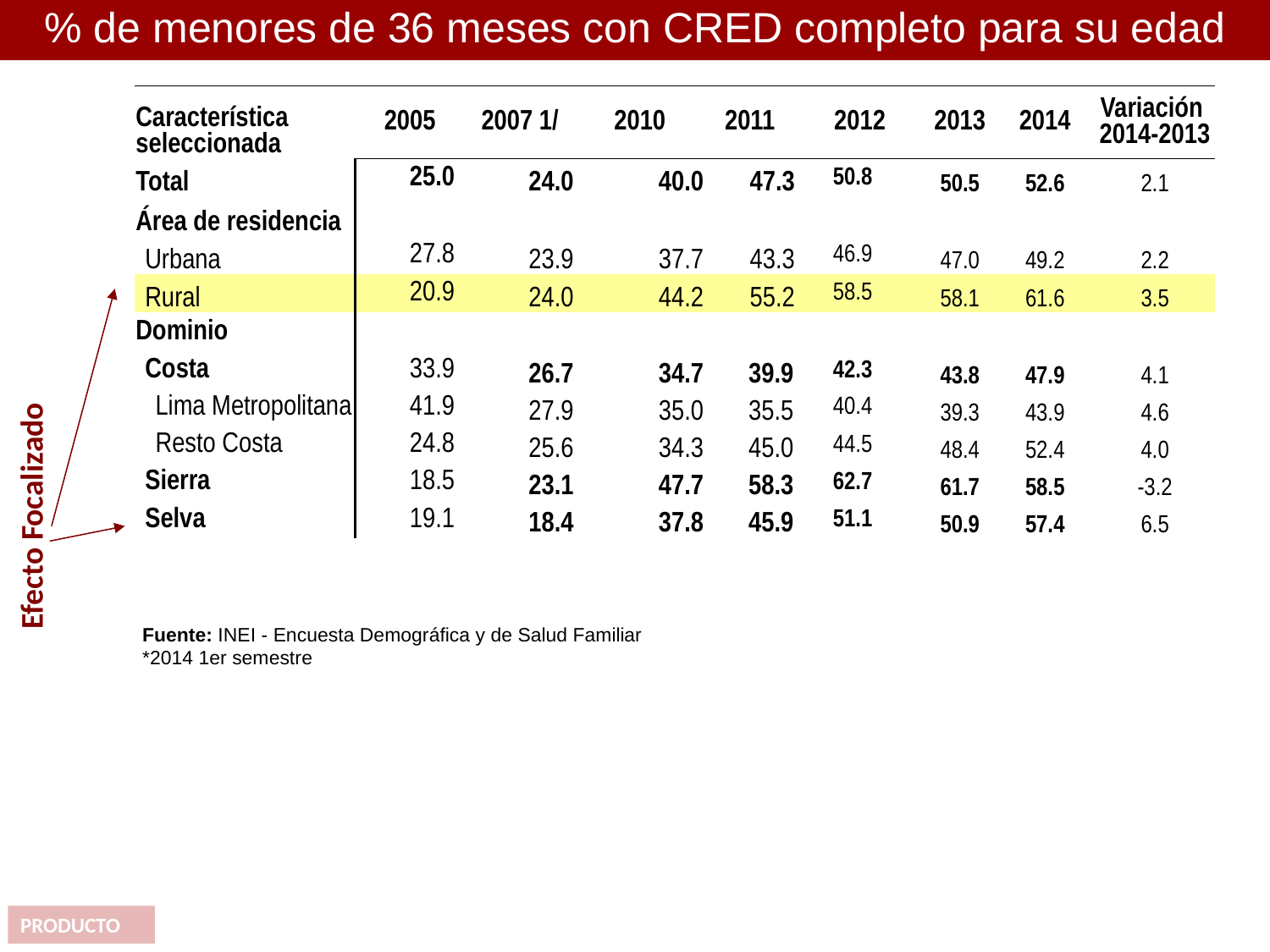

% de menores de 36 meses con CRED completo para su edad
| Característica seleccionada | 2005 | 2007 1/ | 2010 | 2011 | 2012 | 2013 | 2014 | Variación 2014-2013 |
| --- | --- | --- | --- | --- | --- | --- | --- | --- |
| Total | 25.0 | 24.0 | 40.0 | 47.3 | 50.8 | 50.5 | 52.6 | 2.1 |
| Área de residencia |  |  |  |  |  |  |  |  |
| Urbana | 27.8 | 23.9 | 37.7 | 43.3 | 46.9 | 47.0 | 49.2 | 2.2 |
| Rural | 20.9 | 24.0 | 44.2 | 55.2 | 58.5 | 58.1 | 61.6 | 3.5 |
| Dominio |  |  |  |  |  |  |  |  |
| Costa | 33.9 | 26.7 | 34.7 | 39.9 | 42.3 | 43.8 | 47.9 | 4.1 |
| Lima Metropolitana | 41.9 | 27.9 | 35.0 | 35.5 | 40.4 | 39.3 | 43.9 | 4.6 |
| Resto Costa | 24.8 | 25.6 | 34.3 | 45.0 | 44.5 | 48.4 | 52.4 | 4.0 |
| Sierra | 18.5 | 23.1 | 47.7 | 58.3 | 62.7 | 61.7 | 58.5 | -3.2 |
| Selva | 19.1 | 18.4 | 37.8 | 45.9 | 51.1 | 50.9 | 57.4 | 6.5 |

Efecto Focalizado

Fuente: INEI - Encuesta Demográfica y de Salud Familiar
*2014 1er semestre
PRODUCTO